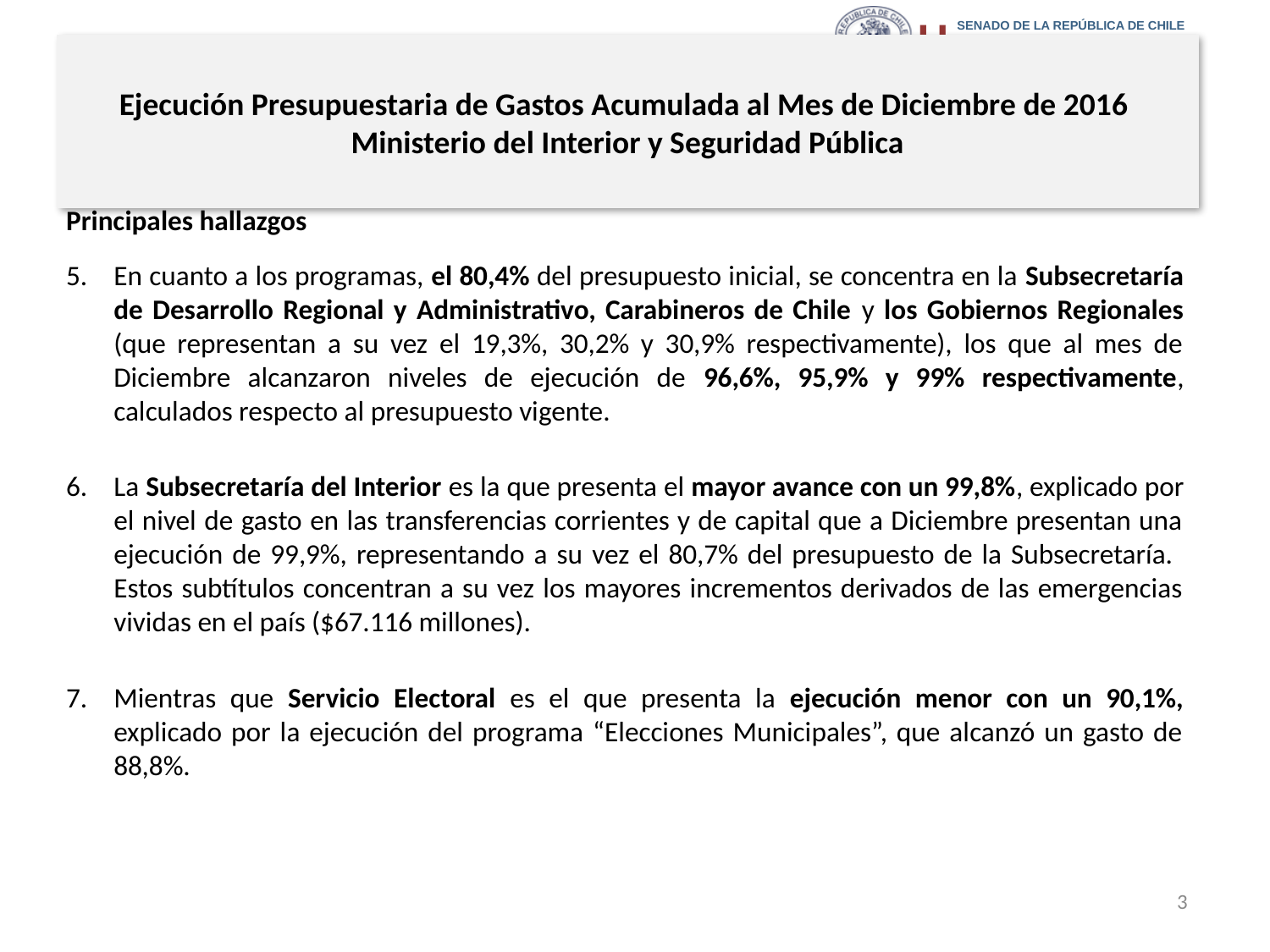

# Ejecución Presupuestaria de Gastos Acumulada al Mes de Diciembre de 2016 Ministerio del Interior y Seguridad Pública
Principales hallazgos
En cuanto a los programas, el 80,4% del presupuesto inicial, se concentra en la Subsecretaría de Desarrollo Regional y Administrativo, Carabineros de Chile y los Gobiernos Regionales (que representan a su vez el 19,3%, 30,2% y 30,9% respectivamente), los que al mes de Diciembre alcanzaron niveles de ejecución de 96,6%, 95,9% y 99% respectivamente, calculados respecto al presupuesto vigente.
La Subsecretaría del Interior es la que presenta el mayor avance con un 99,8%, explicado por el nivel de gasto en las transferencias corrientes y de capital que a Diciembre presentan una ejecución de 99,9%, representando a su vez el 80,7% del presupuesto de la Subsecretaría.  Estos subtítulos concentran a su vez los mayores incrementos derivados de las emergencias vividas en el país ($67.116 millones).
Mientras que Servicio Electoral es el que presenta la ejecución menor con un 90,1%, explicado por la ejecución del programa “Elecciones Municipales”, que alcanzó un gasto de 88,8%.

3